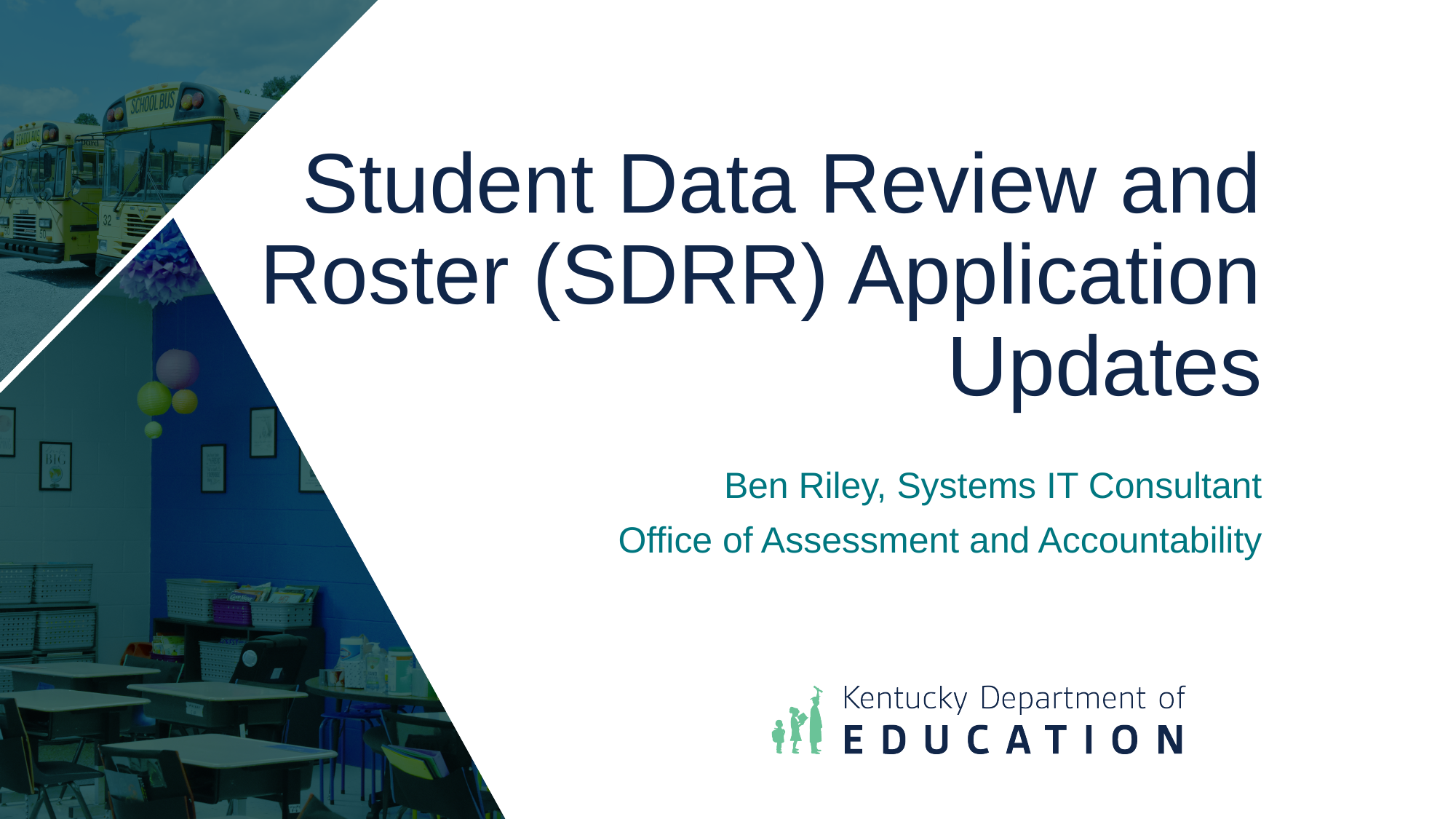

# Student Data Review and Roster (SDRR) Application Updates
Ben Riley, Systems IT Consultant
Office of Assessment and Accountability